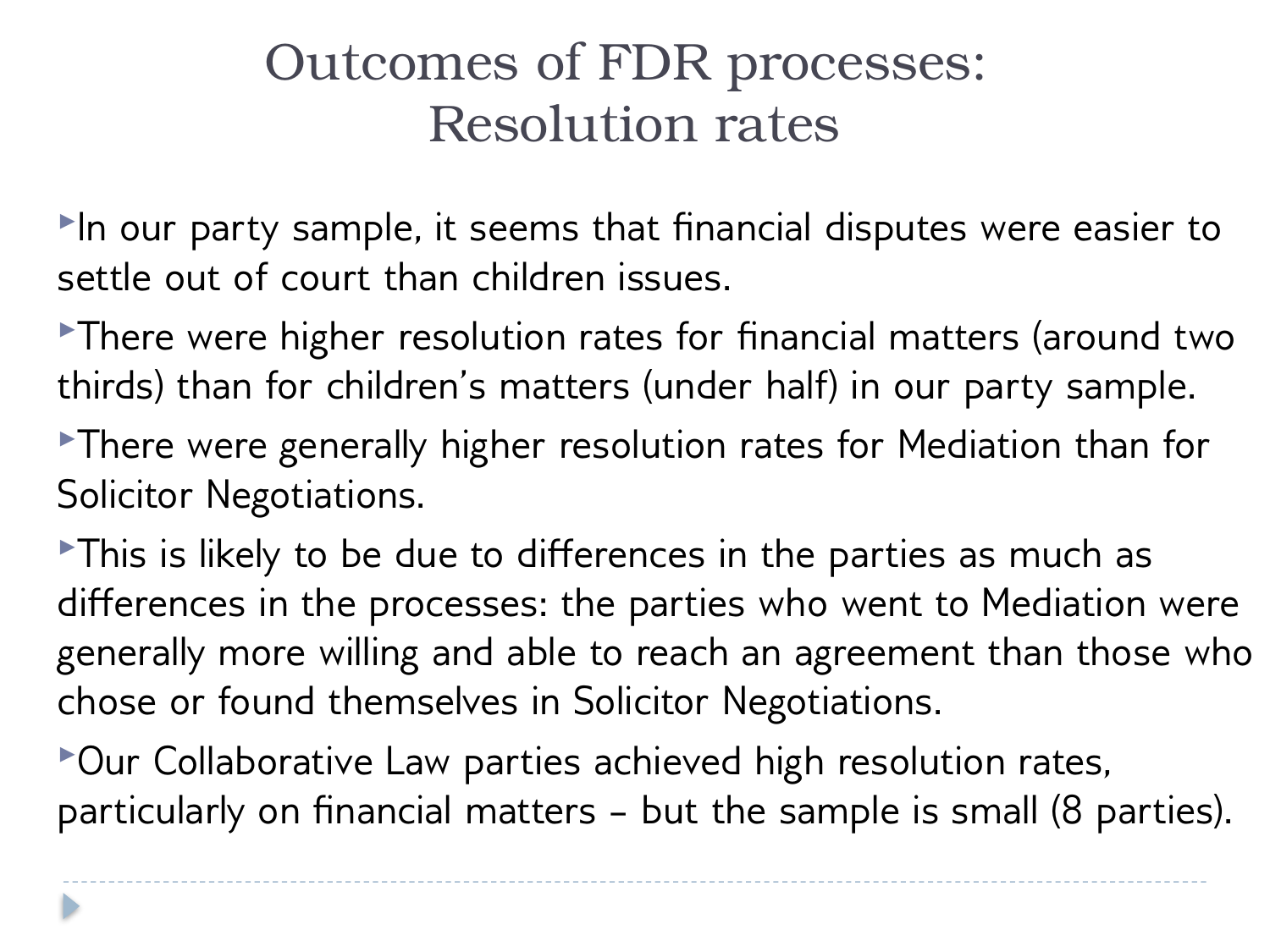

Outcomes of FDR processes:
Resolution rates

In our party sample, it seems that financial disputes were easier to settle out of court than children issues.
There were higher resolution rates for financial matters (around two thirds) than for children’s matters (under half) in our party sample.
There were generally higher resolution rates for Mediation than for Solicitor Negotiations.
This is likely to be due to differences in the parties as much as differences in the processes: the parties who went to Mediation were generally more willing and able to reach an agreement than those who chose or found themselves in Solicitor Negotiations.
Our Collaborative Law parties achieved high resolution rates, particularly on financial matters – but the sample is small (8 parties).